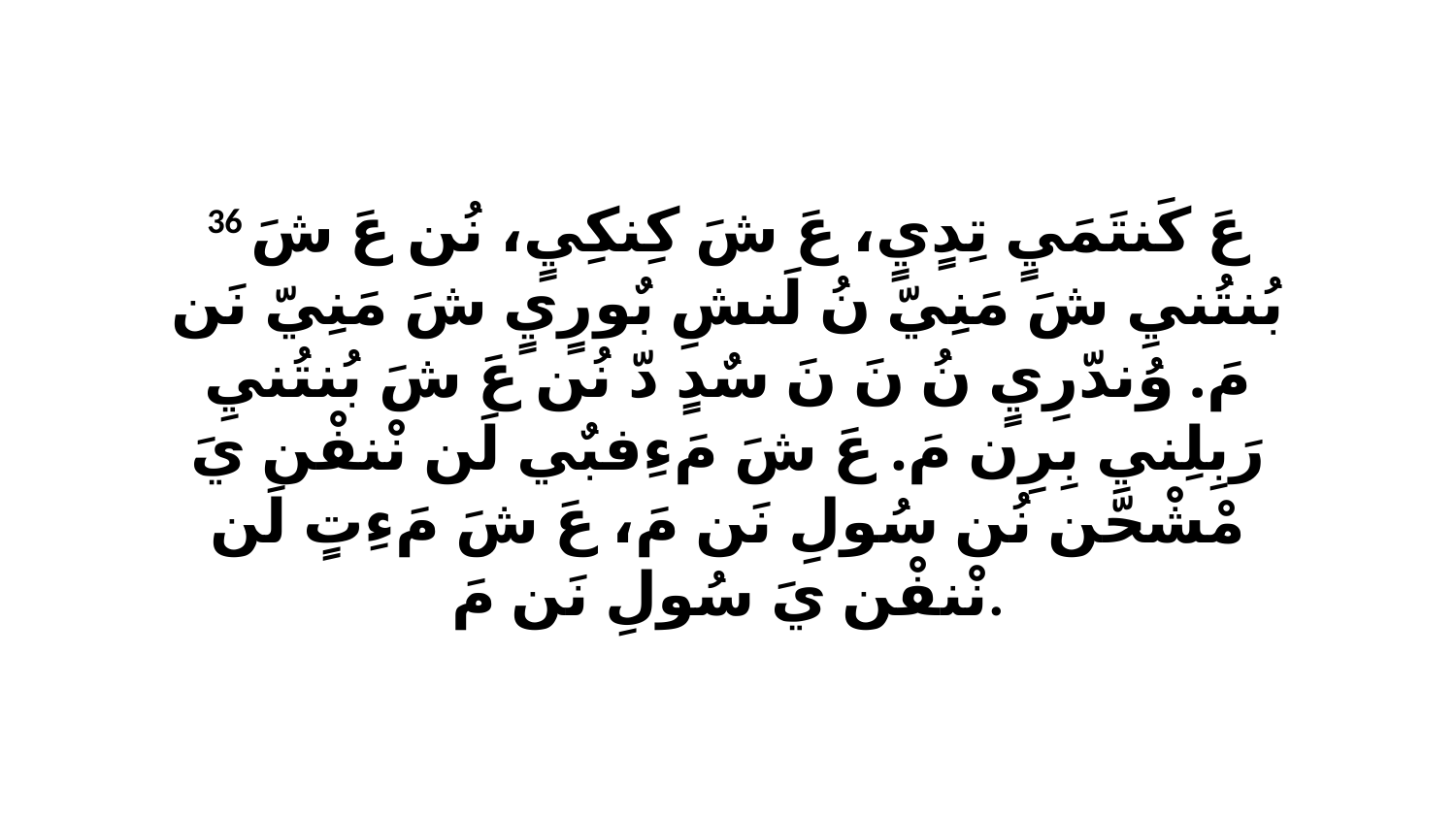

36 عَ كَنتَمَيٍ تِدٍيٍ، عَ شَ كِنكِيٍ، نُن عَ شَ بُنتُنيِ شَ مَنِيّ نُ لَنشِ بٌورٍيٍ شَ مَنِيّ نَن مَ. وُندّرِيٍ نُ نَ نَ سٌدٍ دّ نُن عَ شَ بُنتُنيِ رَبِلِنيِ بِرِن مَ. عَ شَ مَءِفبٌي لَن نْنفْن يَ مْشْحّن نُن سُولِ نَن مَ، عَ شَ مَءِتٍ لَن نْنفْن يَ سُولِ نَن مَ.